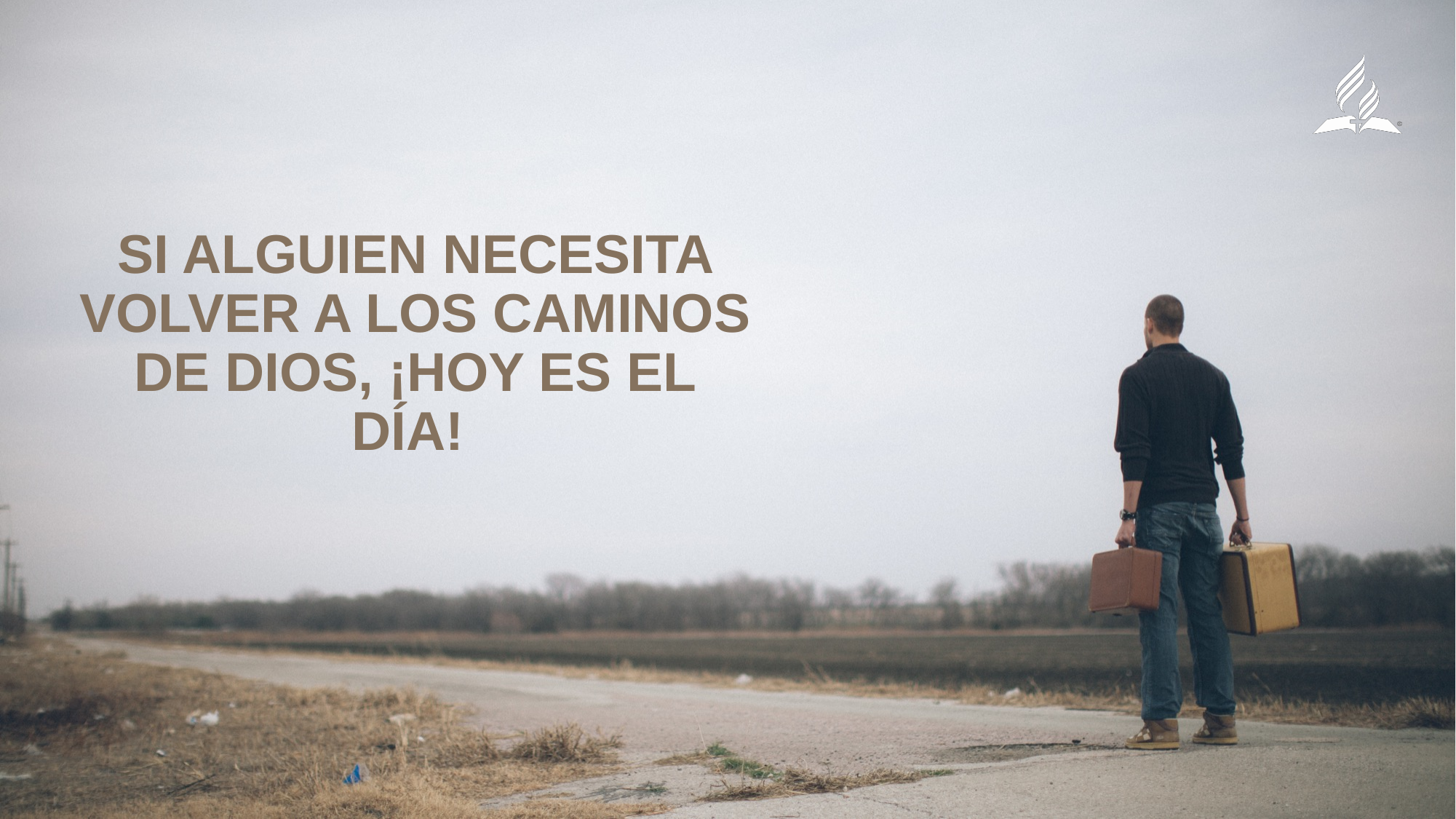

Si alguien necesita volver a los caminos de Dios, ¡hoy es el día!